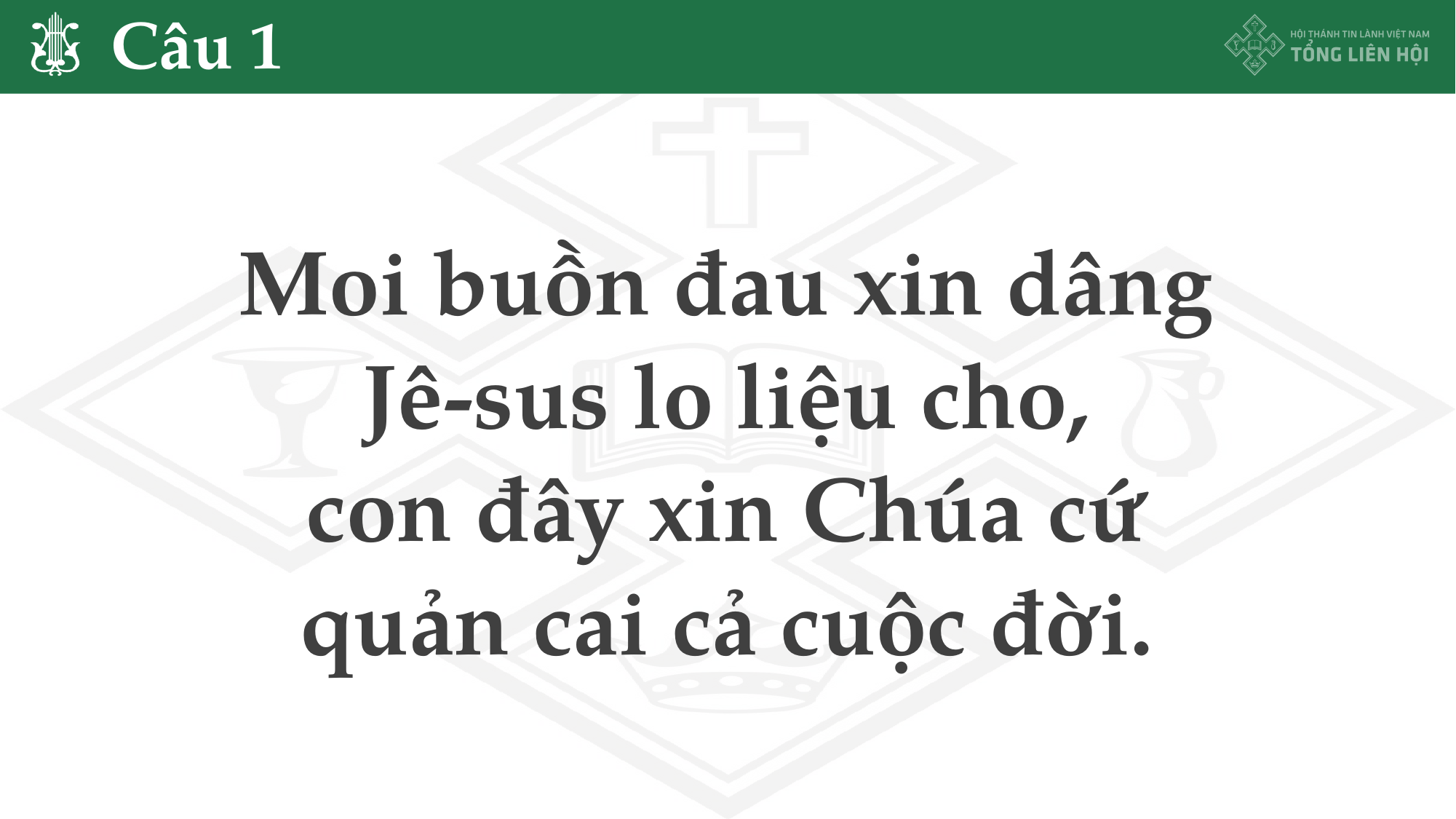

# Câu 1
Moi buồn đau xin dâng
Jê-sus lo liệu cho,
con đây xin Chúa cứ
quản cai cả cuộc đời.